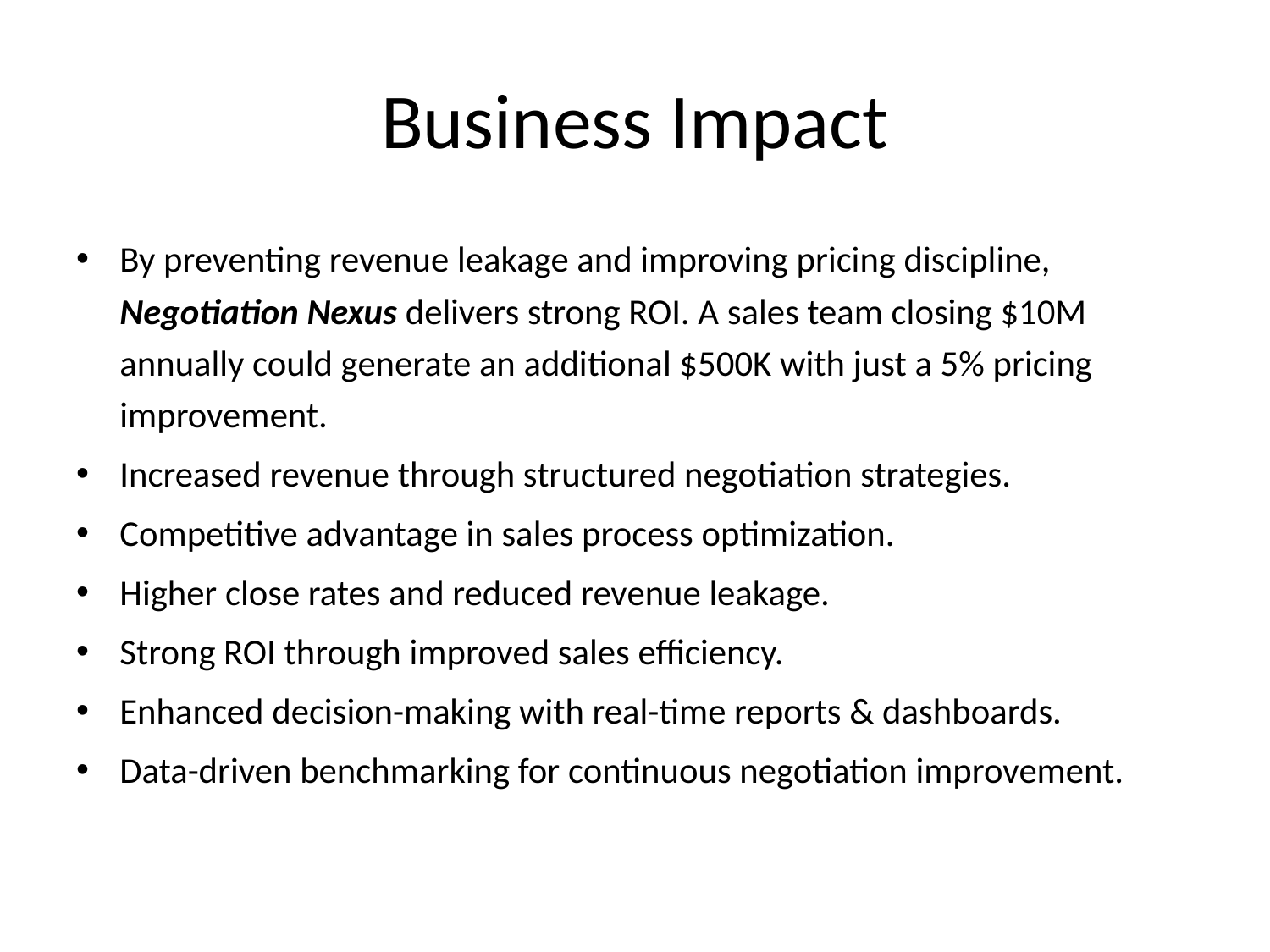

# Business Impact
By preventing revenue leakage and improving pricing discipline, Negotiation Nexus delivers strong ROI. A sales team closing $10M annually could generate an additional $500K with just a 5% pricing improvement.
Increased revenue through structured negotiation strategies.
Competitive advantage in sales process optimization.
Higher close rates and reduced revenue leakage.
Strong ROI through improved sales efficiency.
Enhanced decision-making with real-time reports & dashboards.
Data-driven benchmarking for continuous negotiation improvement.